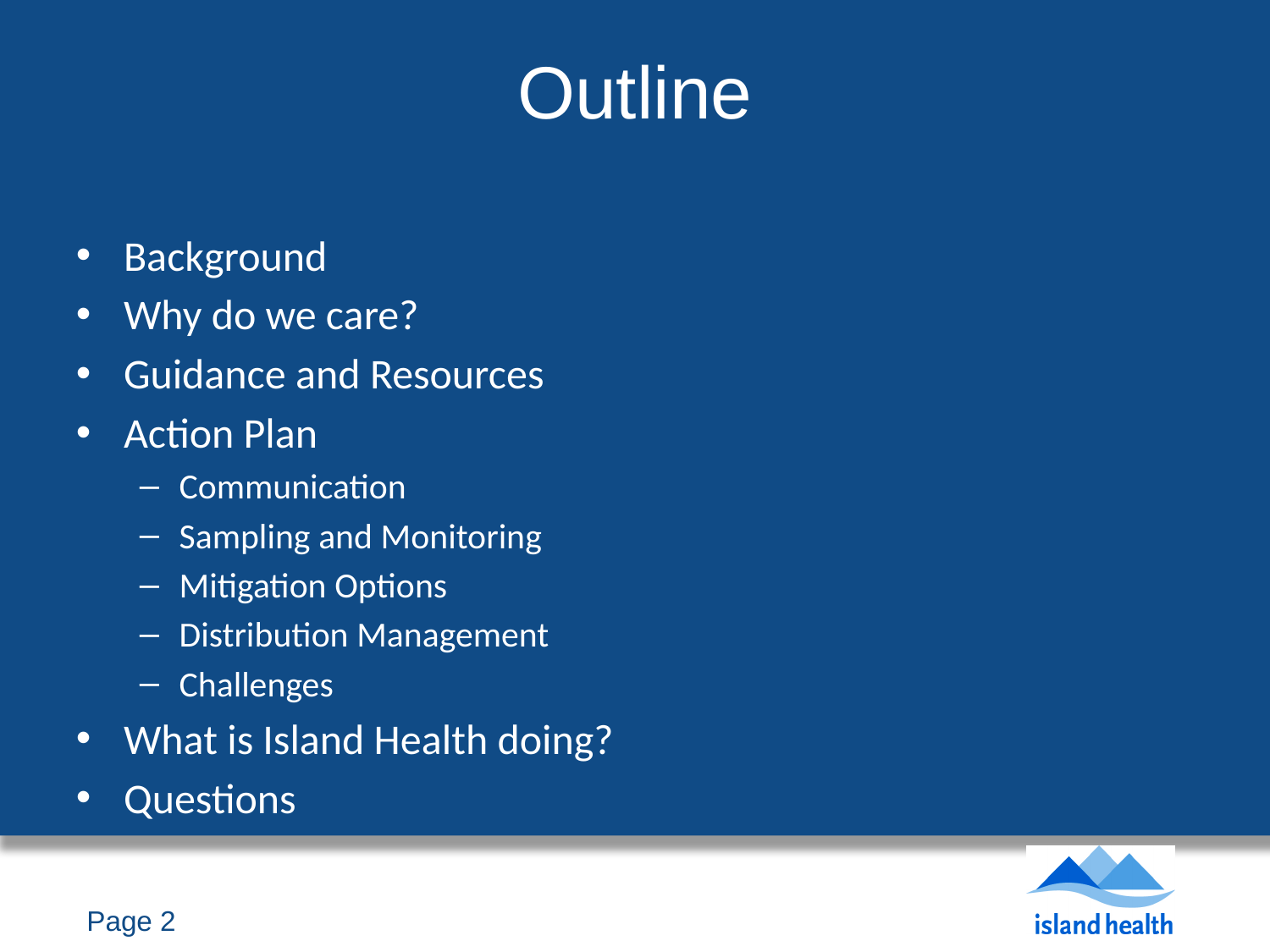

# Outline
Background
Why do we care?
Guidance and Resources
Action Plan
Communication
Sampling and Monitoring
Mitigation Options
Distribution Management
Challenges
What is Island Health doing?
Questions